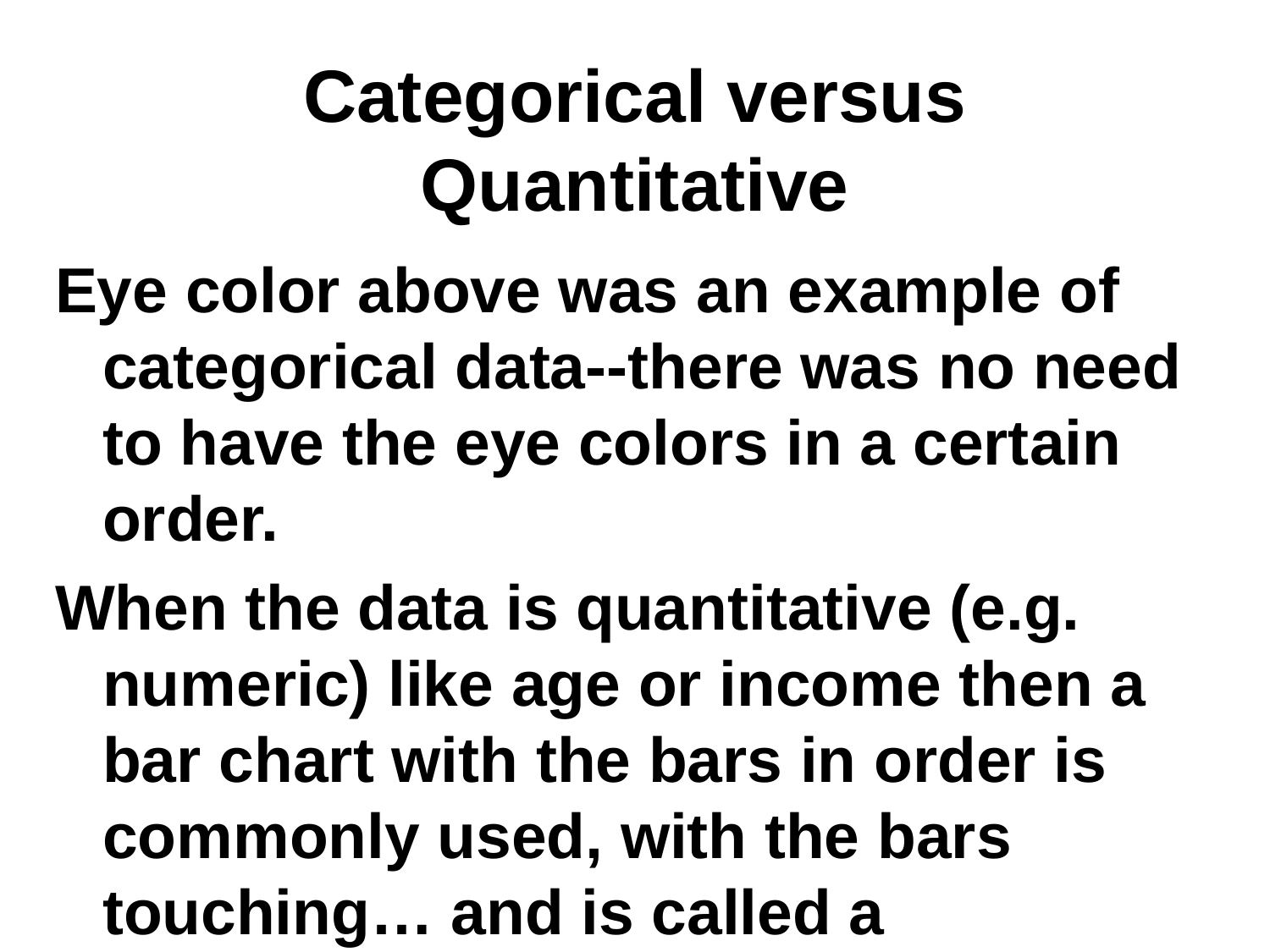

# Categorical versus Quantitative
Eye color above was an example of categorical data--there was no need to have the eye colors in a certain order.
When the data is quantitative (e.g. numeric) like age or income then a bar chart with the bars in order is commonly used, with the bars touching… and is called a histogram.